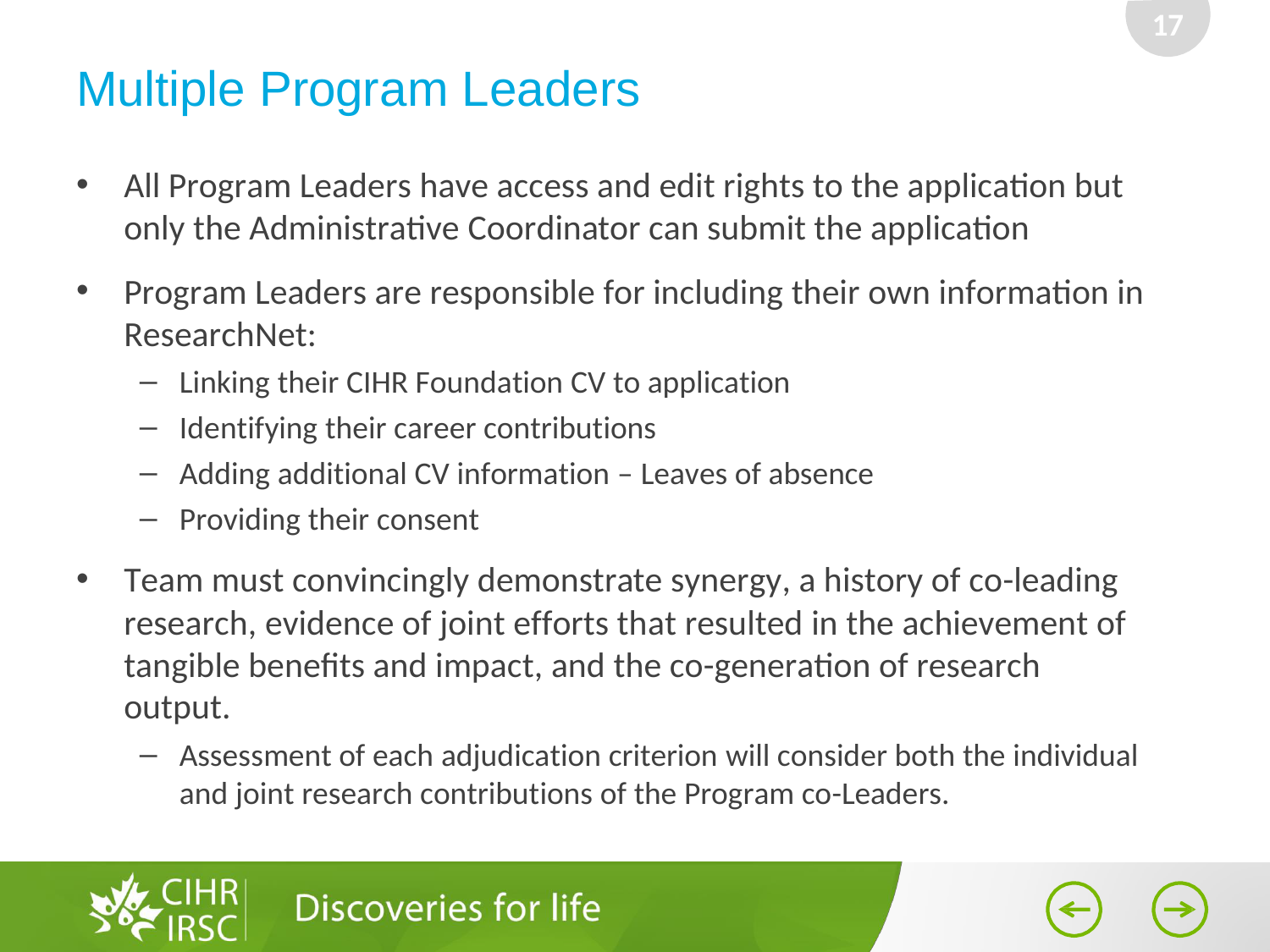

17
# Multiple Program Leaders
All Program Leaders have access and edit rights to the application but only the Administrative Coordinator can submit the application

Program Leaders are responsible for including their own information in
ResearchNet:
Linking their CIHR Foundation CV to application
Identifying their career contributions
Adding additional CV information – Leaves of absence
Providing their consent

Team must convincingly demonstrate synergy, a history of co-leading research, evidence of joint efforts that resulted in the achievement of tangible benefits and impact, and the co-generation of research output.
Assessment of each adjudication criterion will consider both the individual and joint research contributions of the Program co-Leaders.